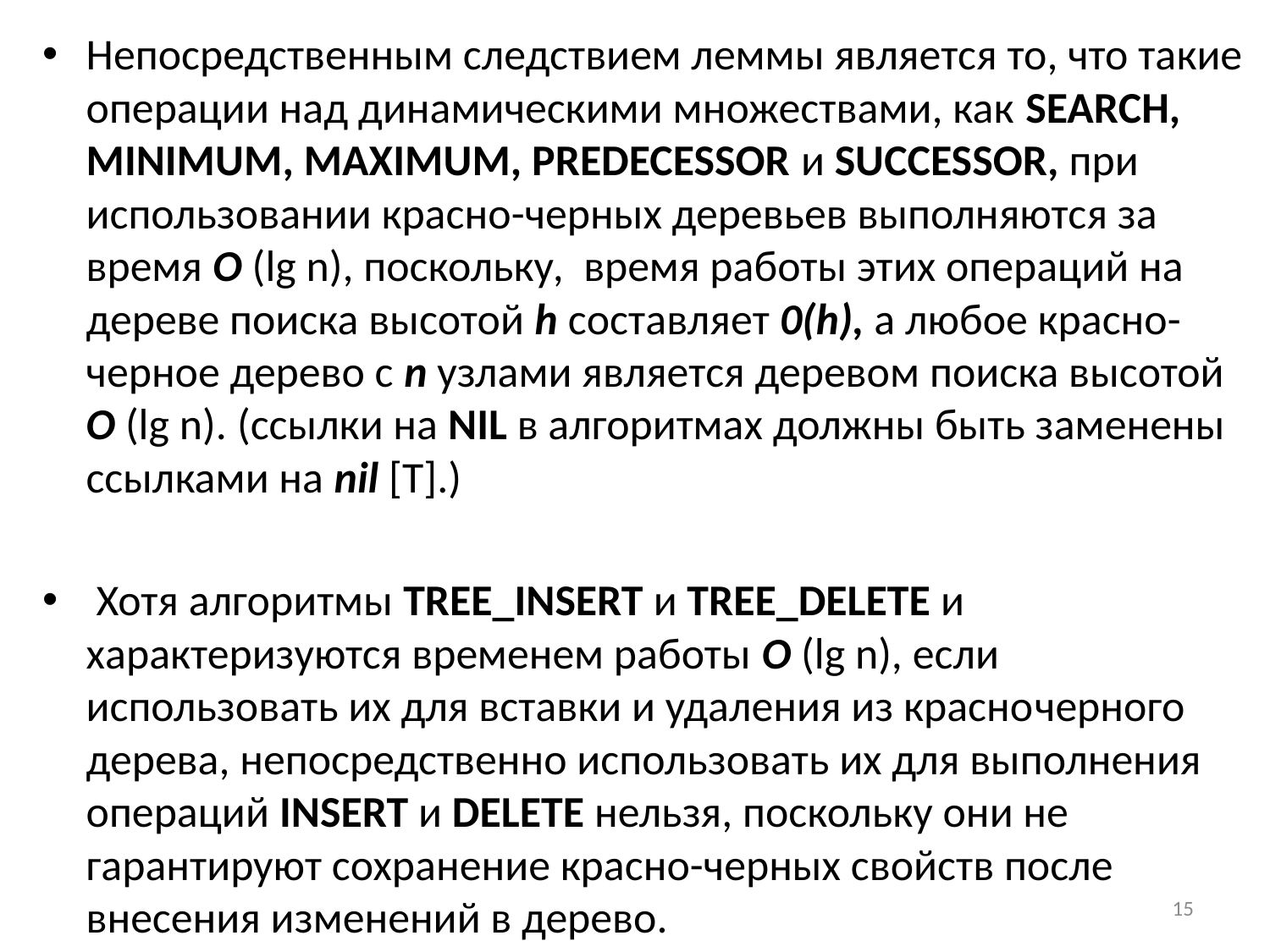

Непосредственным следствием леммы является то, что такие операции над динамическими множествами, как Search, Minimum, Maximum, Predecessor и Successor, при использовании красно-черных деревьев выполняются за время О (lg n), поскольку,  время работы этих операций на дереве поиска высотой h составляет 0(h), а любое красно-черное дерево с n узлами является деревом поиска высотой О (lg n). (ссылки на nil в алгоритмах должны быть заменены ссылками на nil [Т].)

 Хотя алгоритмы Tree_Insert и Tree_Delete и характеризуются временем работы О (lg n), если использовать их для вставки и удаления из красно­черного дерева, непосредственно использовать их для выполнения операций Insert и Delete нельзя, поскольку они не гарантируют сохранение красно-черных свойств после внесения изменений в дерево.
15